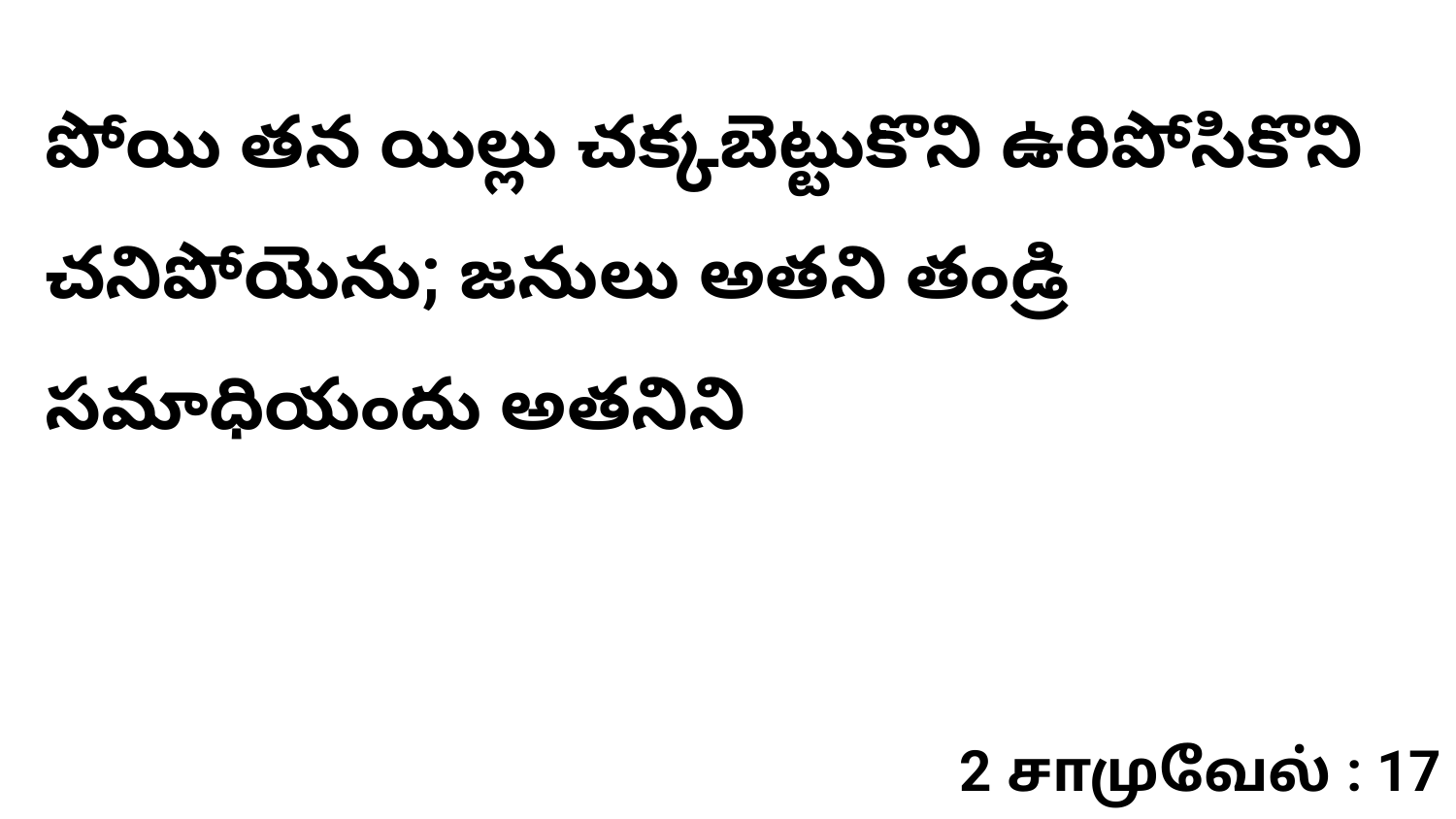

పోయి తన యిల్లు చక్కబెట్టుకొని ఉరిపోసికొని చనిపోయెను; జనులు అతని తండ్రి సమాధియందు అతనిని
2 சாமுவேல் : 17